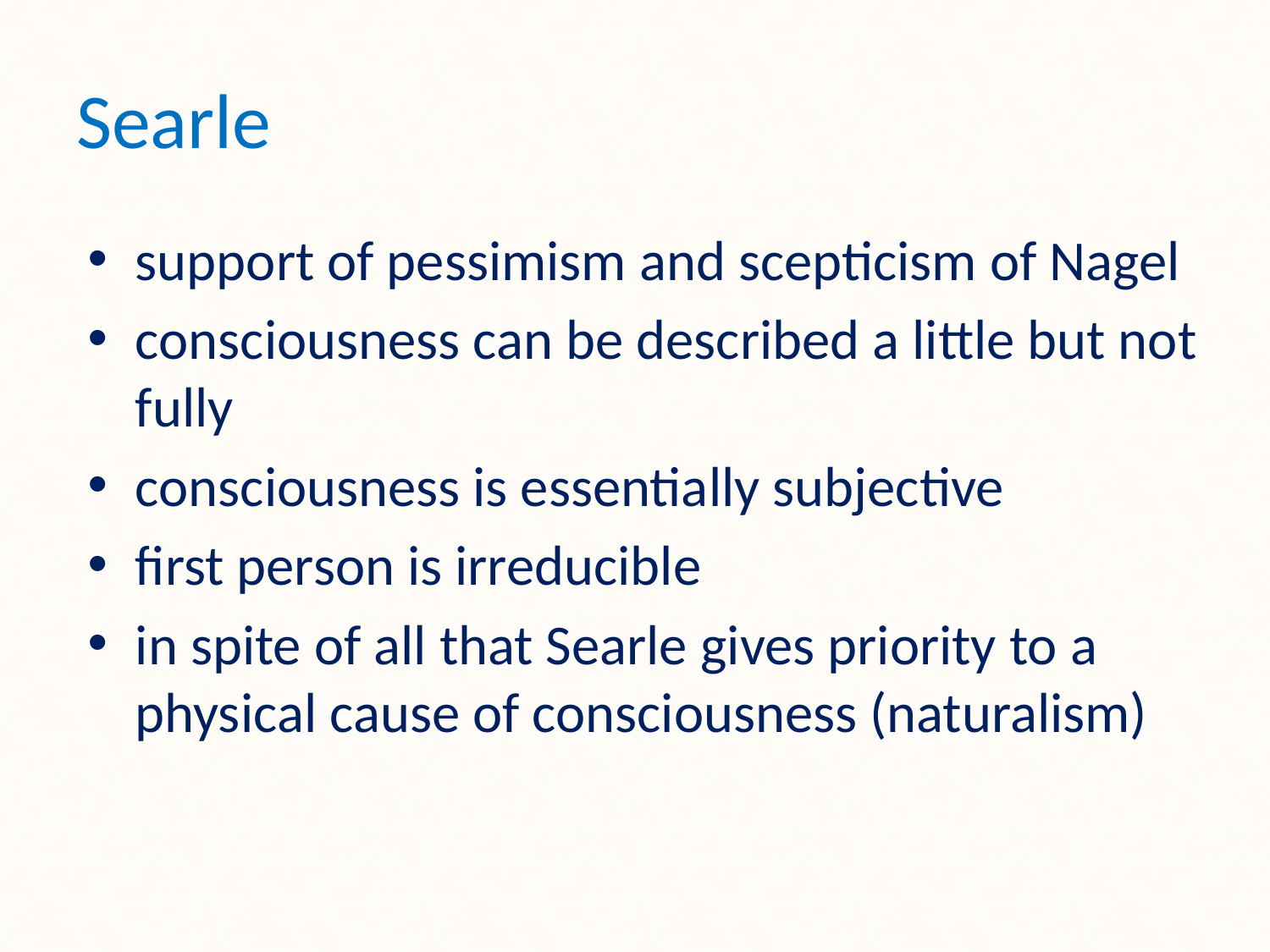

# Searle
support of pessimism and scepticism of Nagel
consciousness can be described a little but not fully
consciousness is essentially subjective
first person is irreducible
in spite of all that Searle gives priority to a physical cause of consciousness (naturalism)